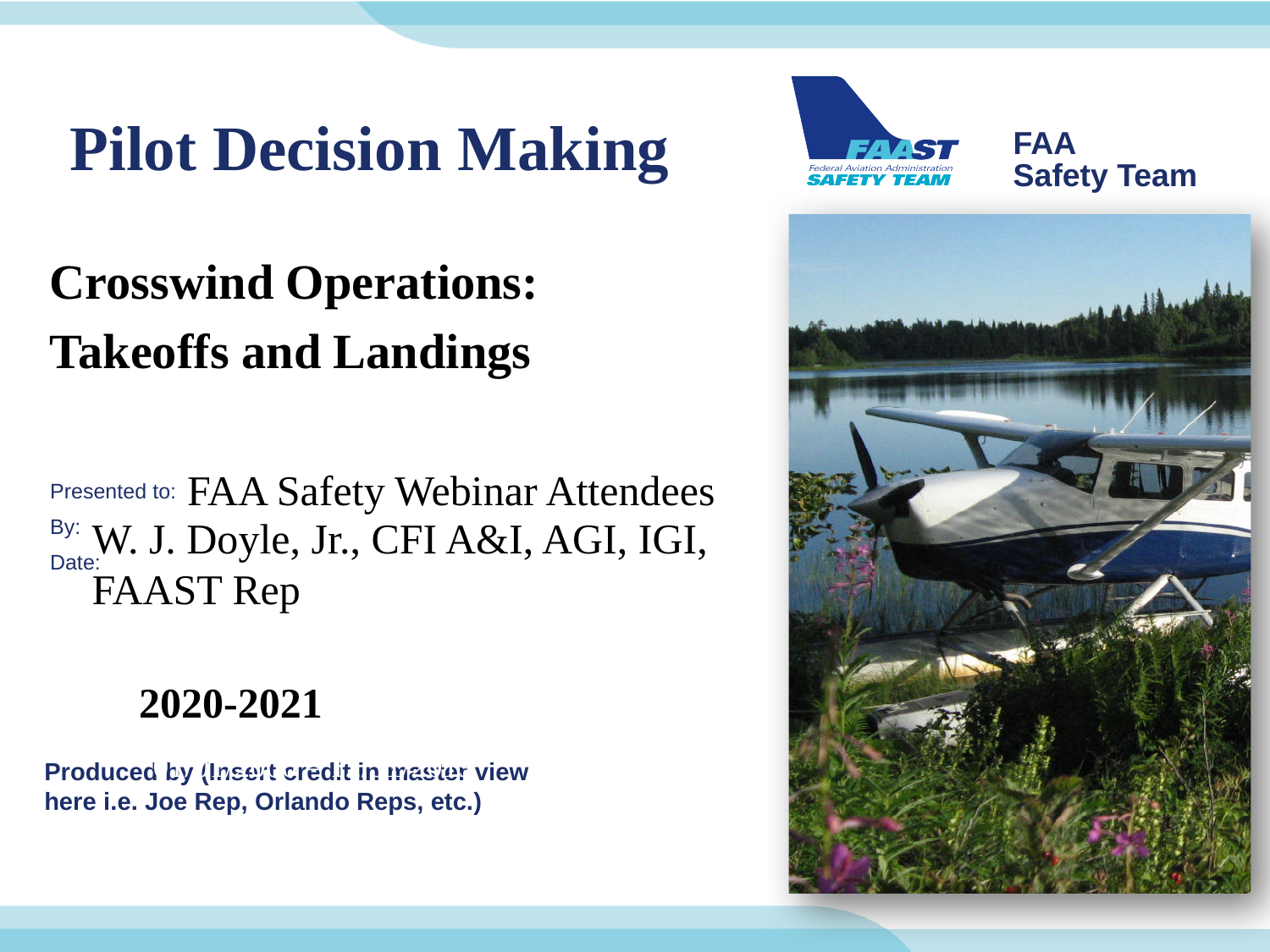

# Pilot Decision Making
Crosswind Operations:
Takeoffs and Landings
FAA Safety Webinar Attendees
W. J. Doyle, Jr., CFI A&I, AGI, IGI, FAAST Rep
FAA Safety Webinar Attendees
2020-2021
01/01/2000 – 12/31/2019